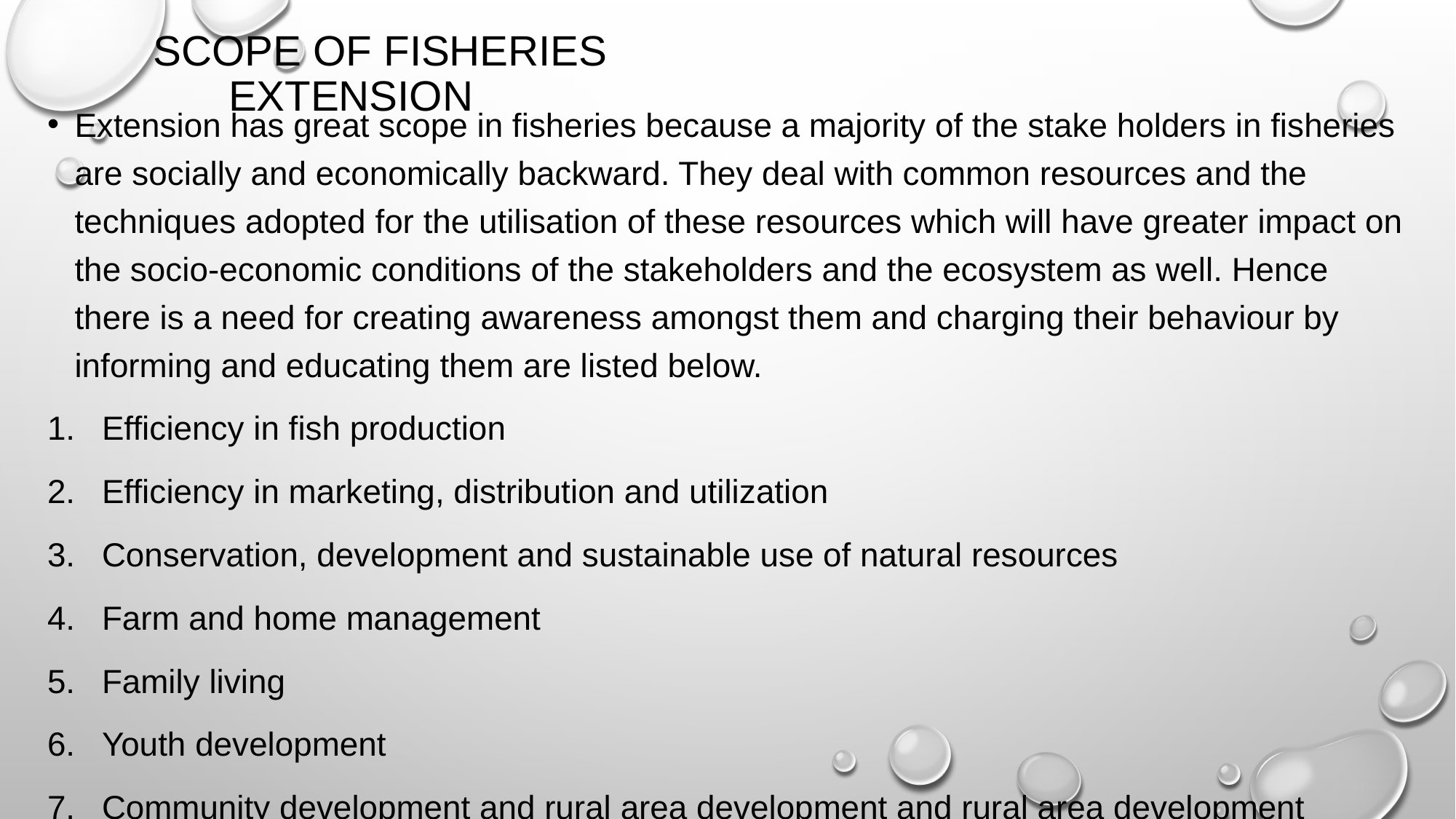

# Scope of fisheries extension
Extension has great scope in fisheries because a majority of the stake holders in fisheries are socially and economically backward. They deal with common resources and the techniques adopted for the utilisation of these resources which will have greater impact on the socio-economic conditions of the stakeholders and the ecosystem as well. Hence there is a need for creating awareness amongst them and charging their behaviour by informing and educating them are listed below.
Efficiency in fish production
Efficiency in marketing, distribution and utilization
Conservation, development and sustainable use of natural resources
Farm and home management
Family living
Youth development
Community development and rural area development and rural area development